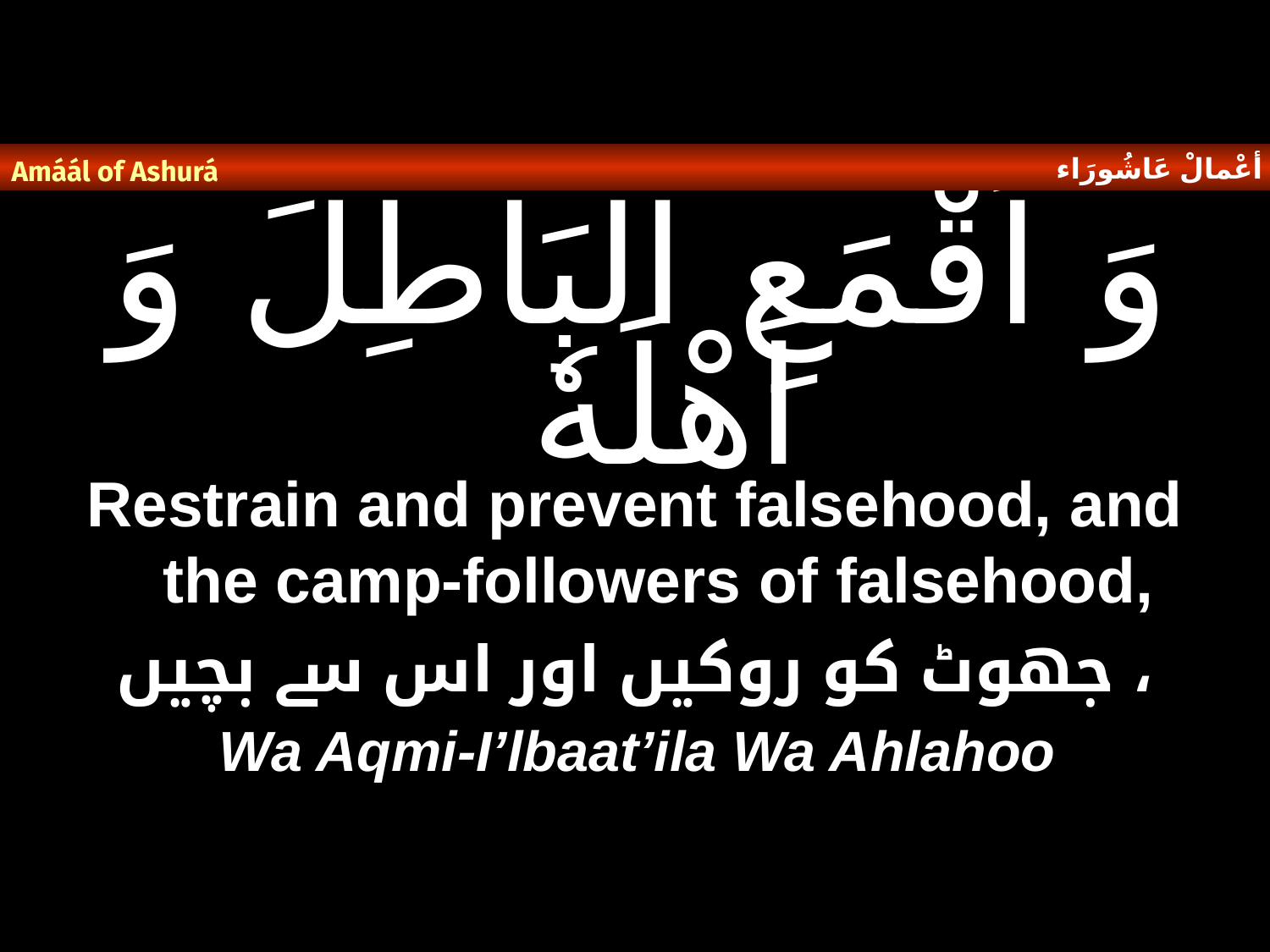

أعْمالْ عَاشُورَاء
Amáál of Ashurá
# وَ اَقْمَعِ الْبَاطِلَ وَ اَهْلَهٗ
Restrain and prevent falsehood, and the camp-followers of falsehood,
جھوٹ کو روکیں اور اس سے بچیں ،

Wa Aqmi-I’lbaat’ila Wa Ahlahoo